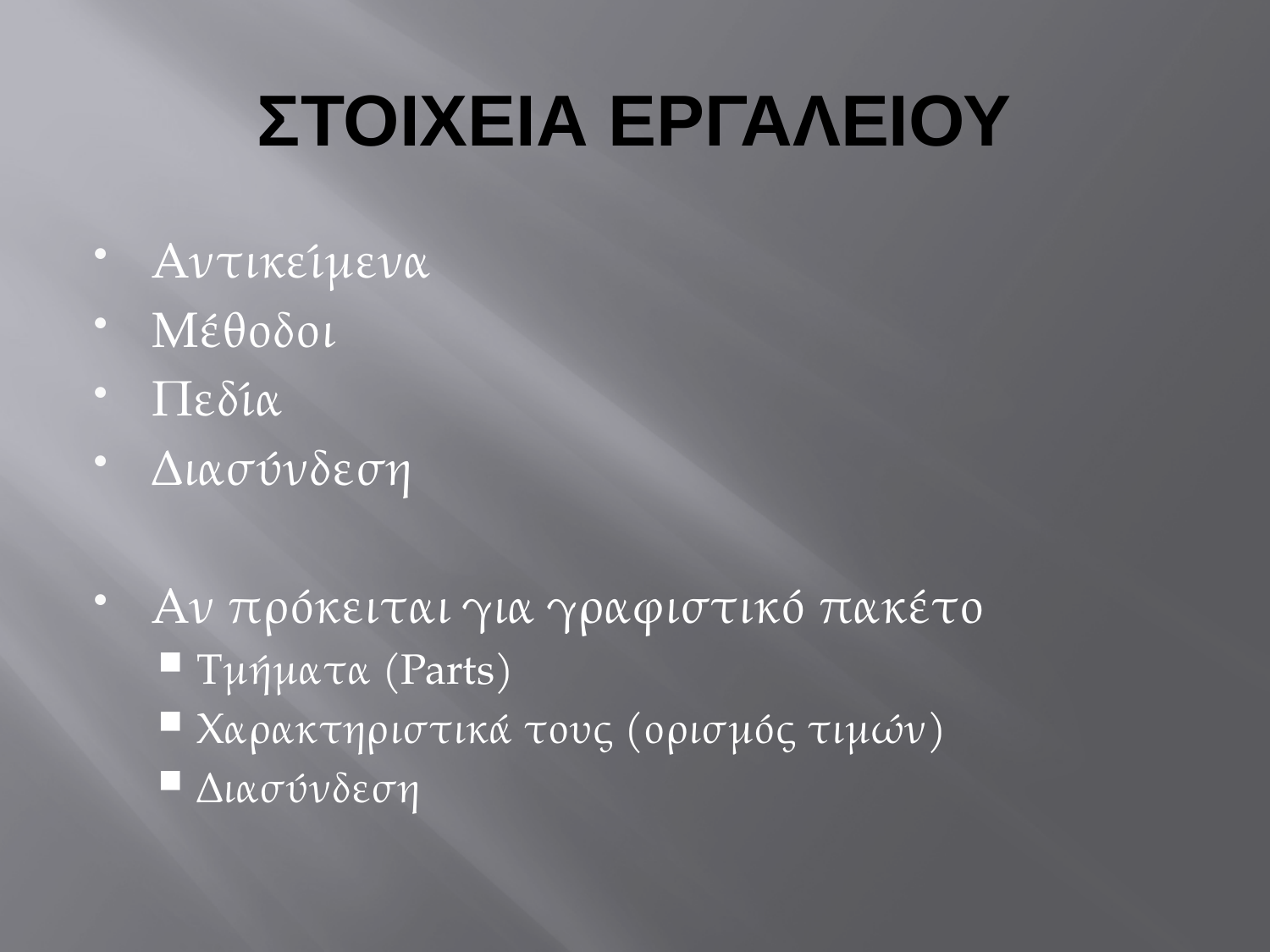

# ΣΤΟΙΧΕΙΑ ΕΡΓΑΛΕΙΟΥ
Αντικείμενα
Μέθοδοι
Πεδία
Διασύνδεση

Αν πρόκειται για γραφιστικό πακέτο
Τμήματα (Parts)
Χαρακτηριστικά τους (ορισμός τιμών)
Διασύνδεση